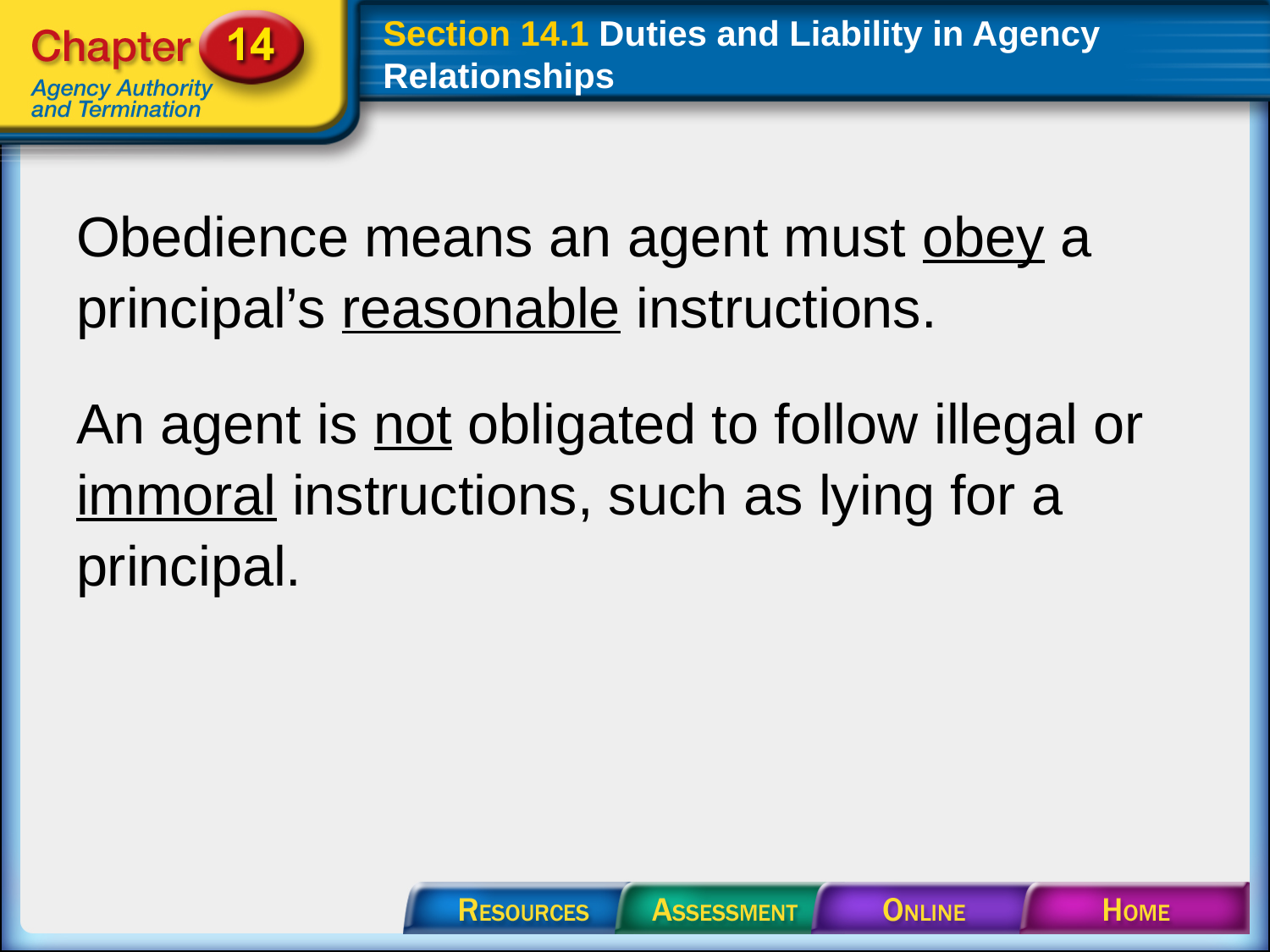

# Section 14.1 Duties and Liability in Agency Relationships
Obedience means an agent must obey a principal’s reasonable instructions.
An agent is not obligated to follow illegal or immoral instructions, such as lying for a principal.